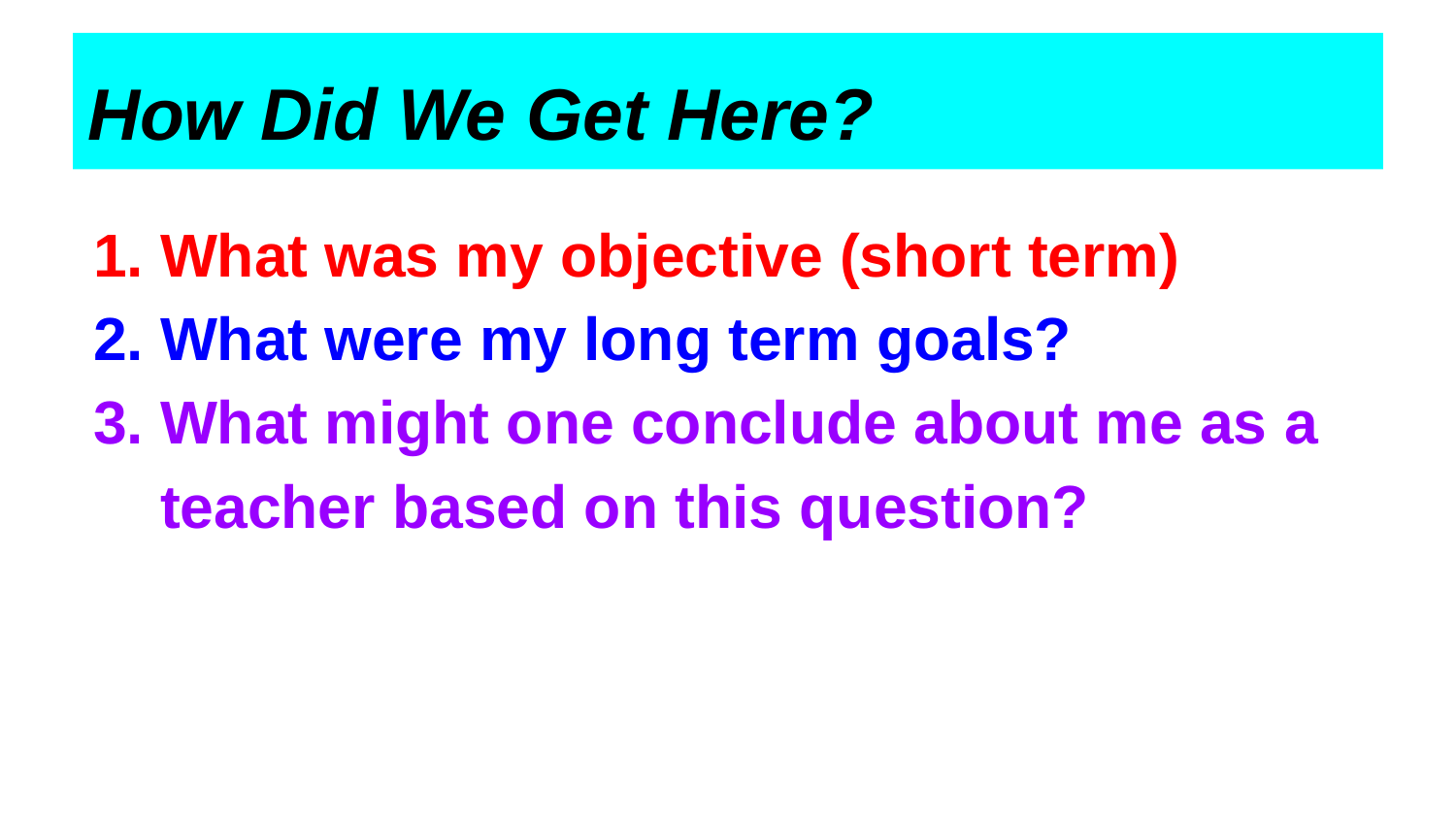

# How Did We Get Here?
What was my objective (short term)
What were my long term goals?
What might one conclude about me as a teacher based on this question?